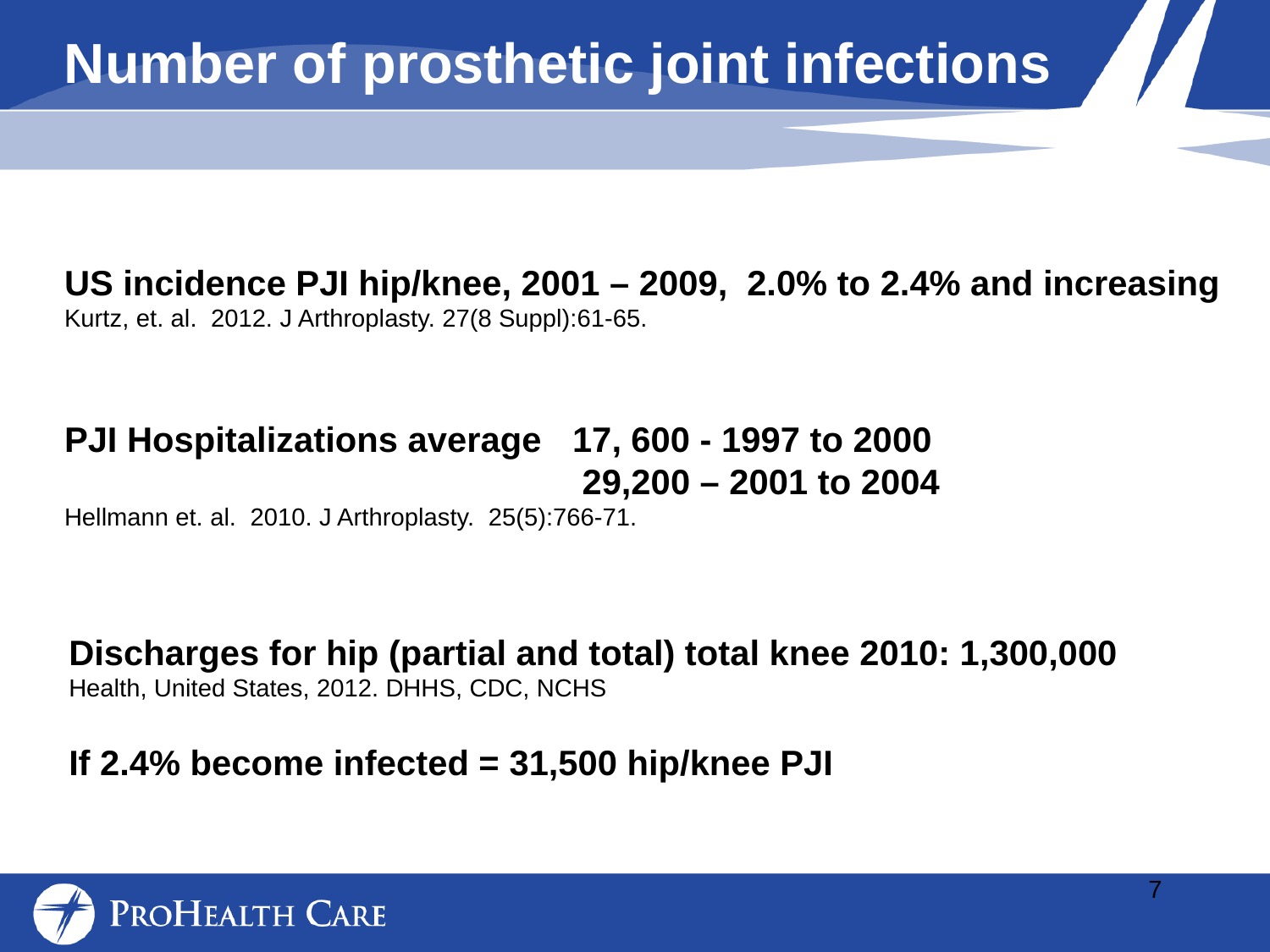

Number of prosthetic joint infections
US incidence PJI hip/knee, 2001 – 2009,  2.0% to 2.4% and increasing
Kurtz, et. al.  2012. J Arthroplasty. 27(8 Suppl):61-65.

PJI Hospitalizations average 	17, 600 - 1997 to 2000
		          		 29,200 – 2001 to 2004
Hellmann et. al.  2010. J Arthroplasty.  25(5):766-71.

Discharges for hip (partial and total) total knee 2010: 1,300,000
Health, United States, 2012. DHHS, CDC, NCHS

If 2.4% become infected = 31,500 hip/knee PJI
7